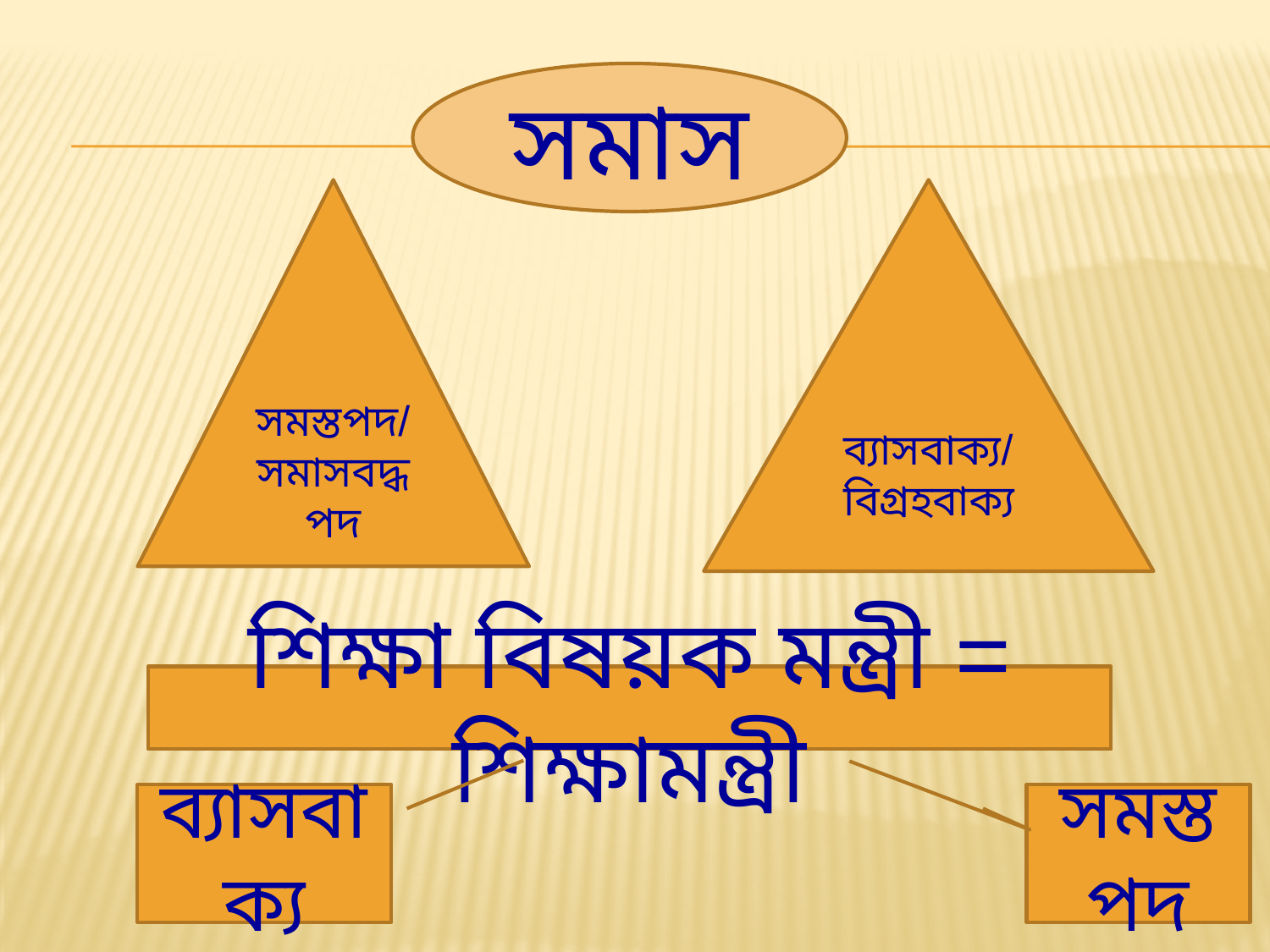

সমাস
সমস্তপদ/
সমাসবদ্ধপদ
ব্যাসবাক্য/
বিগ্রহবাক্য
শিক্ষা বিষয়ক মন্ত্রী = শিক্ষামন্ত্রী
ব্যাসবাক্য
সমস্তপদ